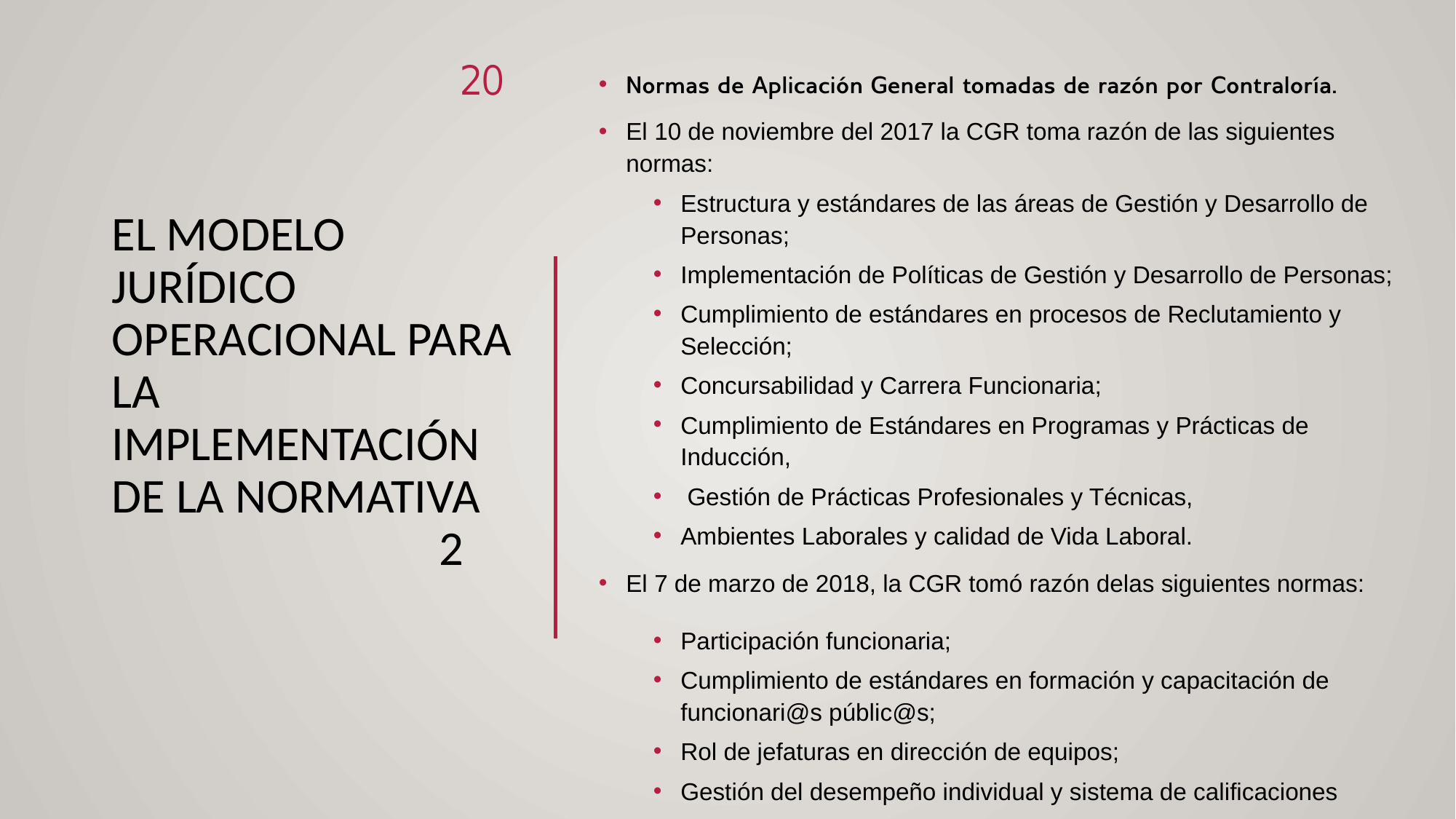

20
Normas de Aplicación General tomadas de razón por Contraloría.
El 10 de noviembre del 2017 la CGR toma razón de las siguientes normas:
Estructura y estándares de las áreas de Gestión y Desarrollo de Personas;
Implementación de Políticas de Gestión y Desarrollo de Personas;
Cumplimiento de estándares en procesos de Reclutamiento y Selección;
Concursabilidad y Carrera Funcionaria;
Cumplimiento de Estándares en Programas y Prácticas de Inducción,
 Gestión de Prácticas Profesionales y Técnicas,
Ambientes Laborales y calidad de Vida Laboral.
El 7 de marzo de 2018, la CGR tomó razón delas siguientes normas:
Participación funcionaria;
Cumplimiento de estándares en formación y capacitación de funcionari@s públic@s;
Rol de jefaturas en dirección de equipos;
Gestión del desempeño individual y sistema de calificaciones
# El modelo jurídico operacional para la implementación de la normativa			2